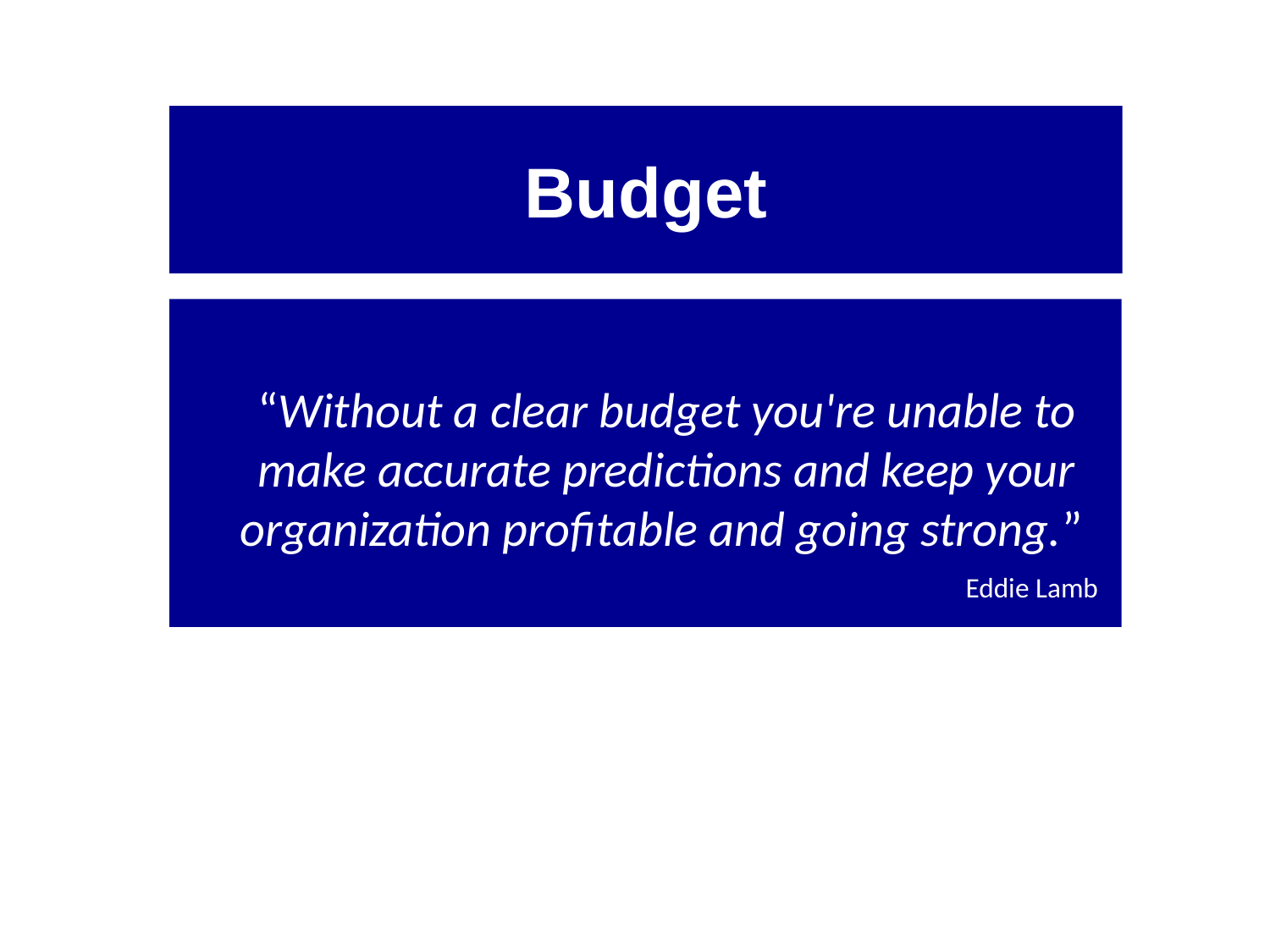

# Budget

“Without a clear budget you're unable to make accurate predictions and keep your organization profitable and going strong.”
			                                                       Eddie Lamb